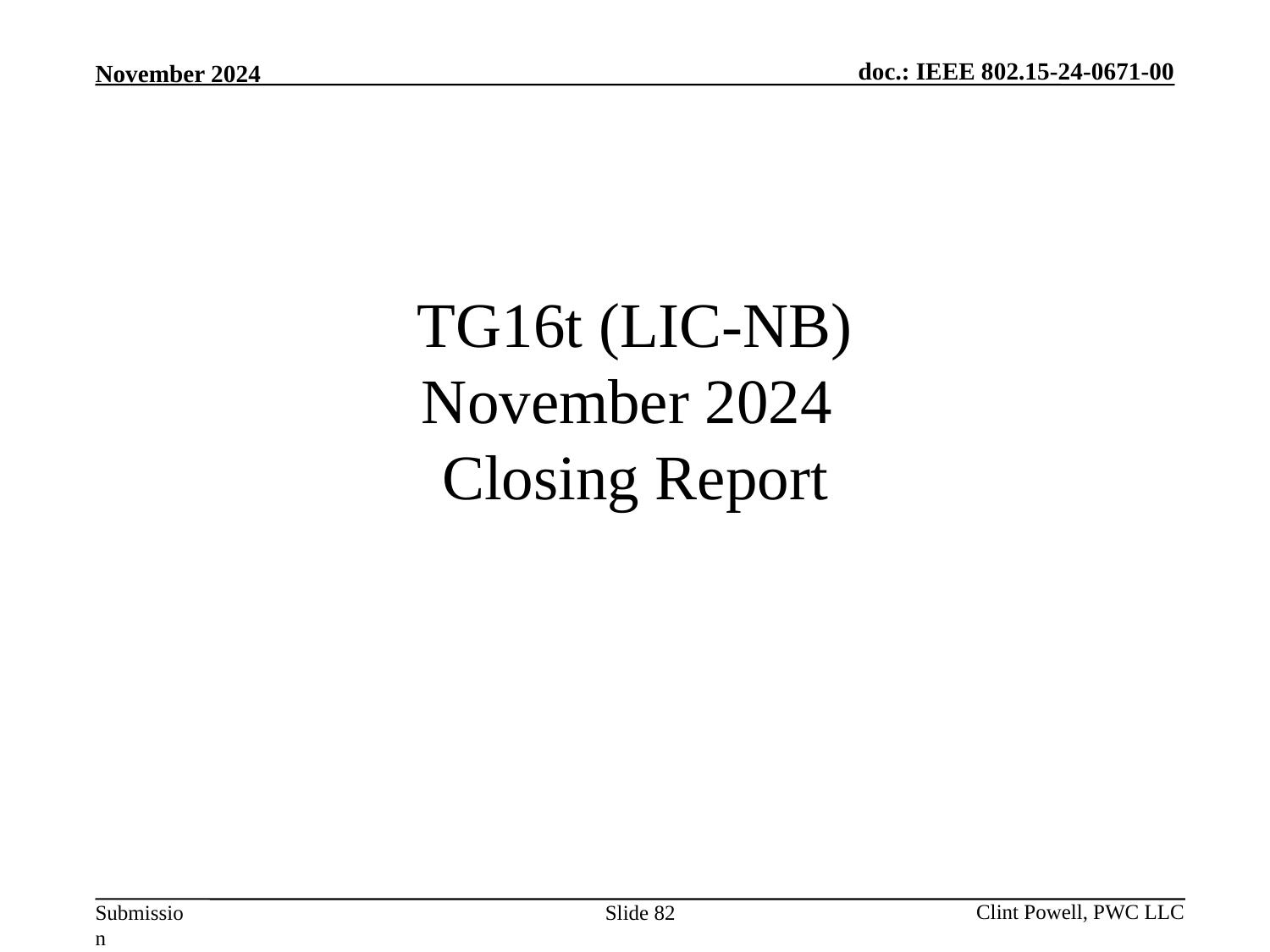

# TG16t (LIC-NB) November 2024 Closing Report
Slide 82